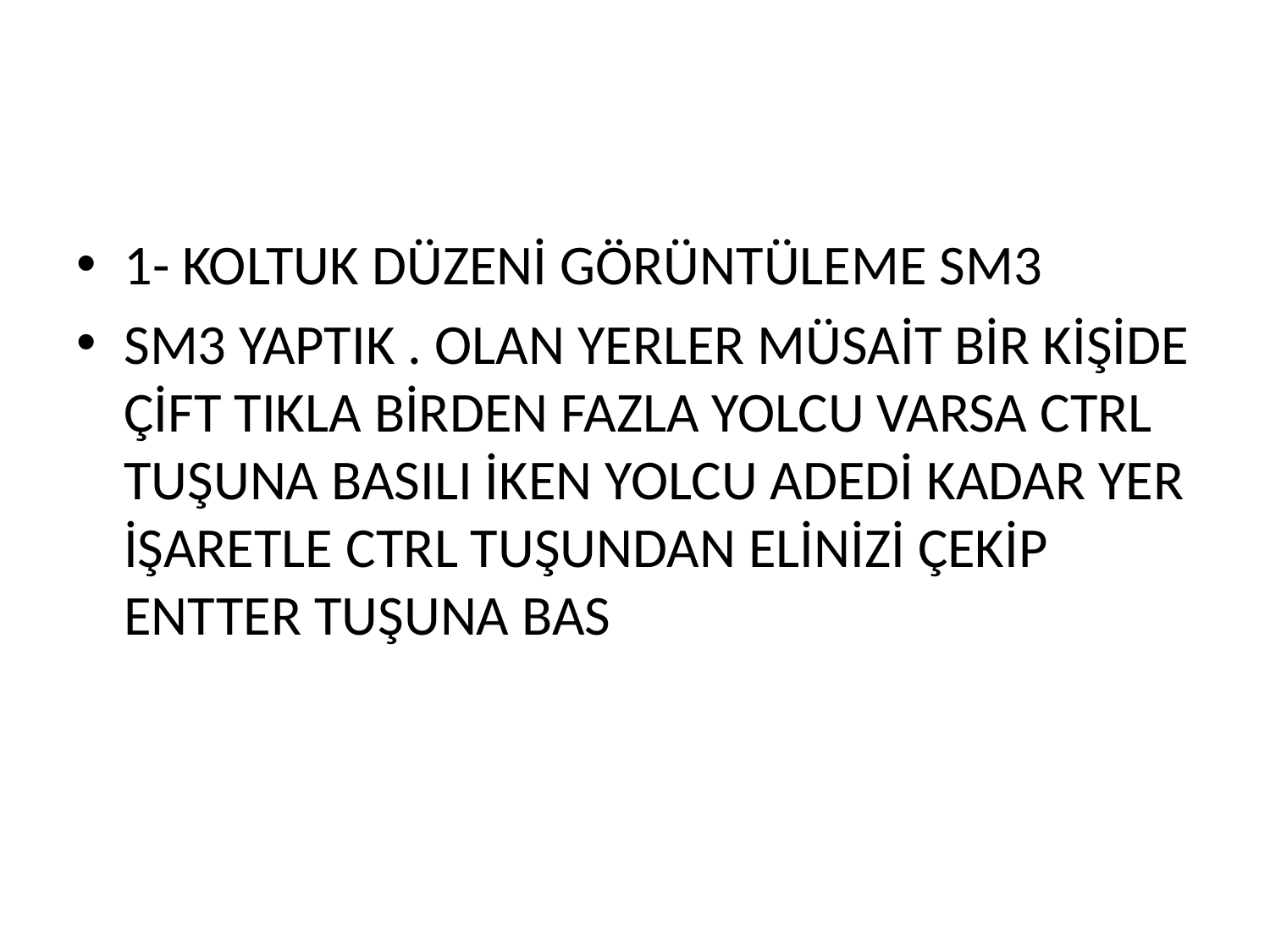

#
1- KOLTUK DÜZENİ GÖRÜNTÜLEME SM3
SM3 YAPTIK . OLAN YERLER MÜSAİT BİR KİŞİDE ÇİFT TIKLA BİRDEN FAZLA YOLCU VARSA CTRL TUŞUNA BASILI İKEN YOLCU ADEDİ KADAR YER İŞARETLE CTRL TUŞUNDAN ELİNİZİ ÇEKİP ENTTER TUŞUNA BAS